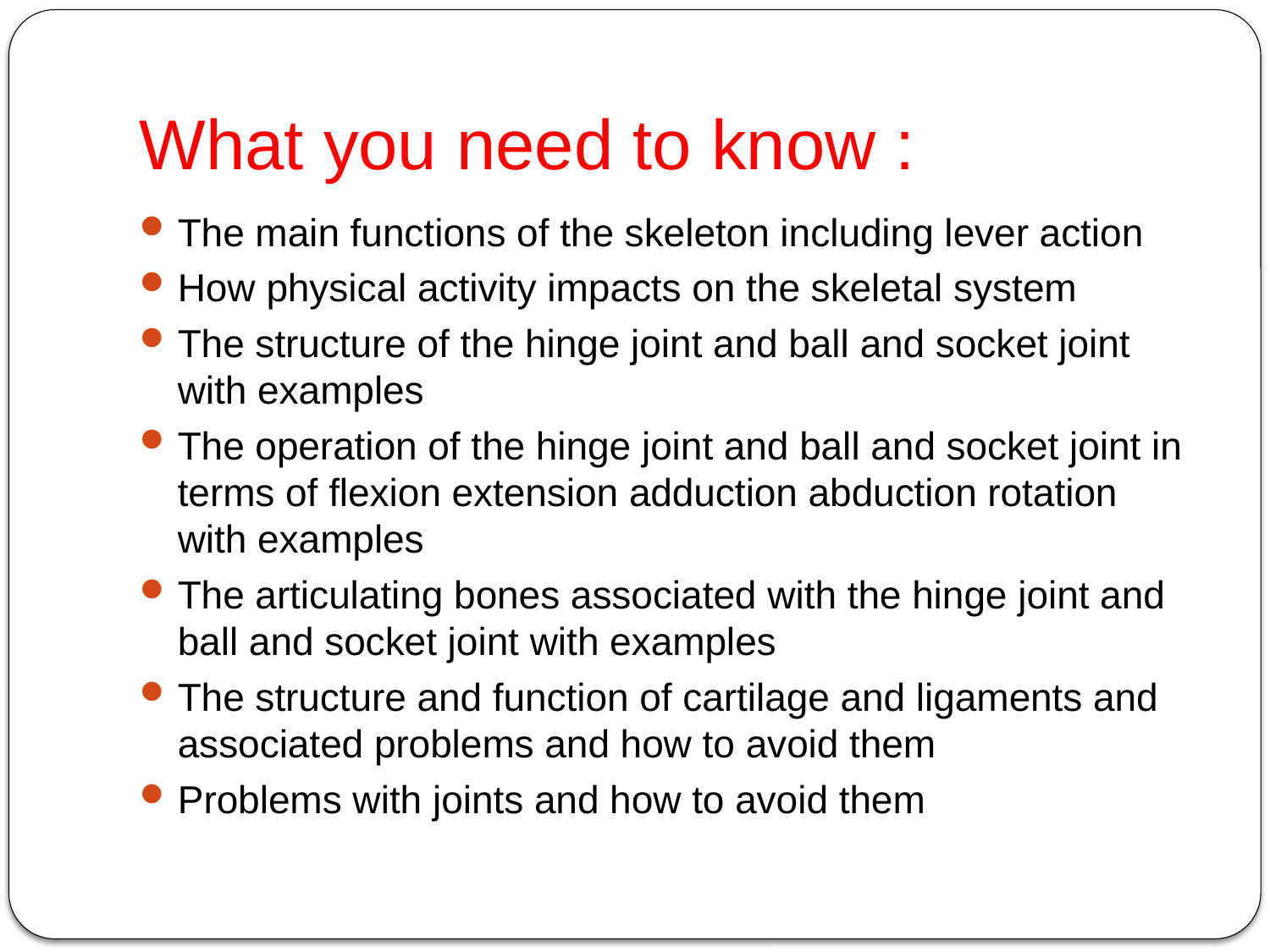

# What you need to know :
The main functions of the skeleton including lever action
How physical activity impacts on the skeletal system
The structure of the hinge joint and ball and socket joint with examples
The operation of the hinge joint and ball and socket joint in terms of flexion extension adduction abduction rotation with examples
The articulating bones associated with the hinge joint and ball and socket joint with examples
The structure and function of cartilage and ligaments and  associated problems and how to avoid them
Problems with joints and how to avoid them